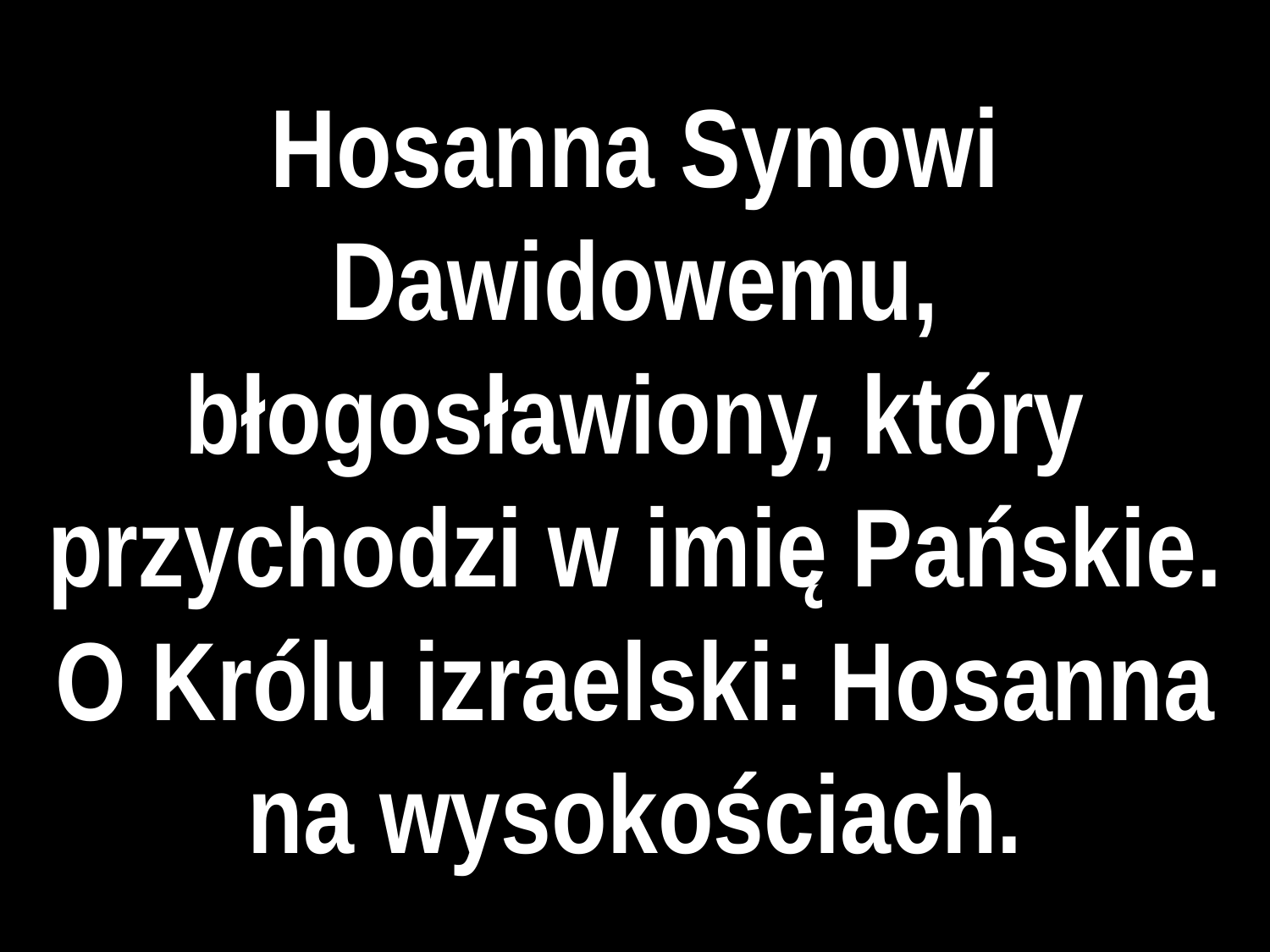

# Hosanna Synowi Dawidowemu, błogosławiony, który przychodzi w imię Pańskie. O Królu izraelski: Hosanna na wysokościach.